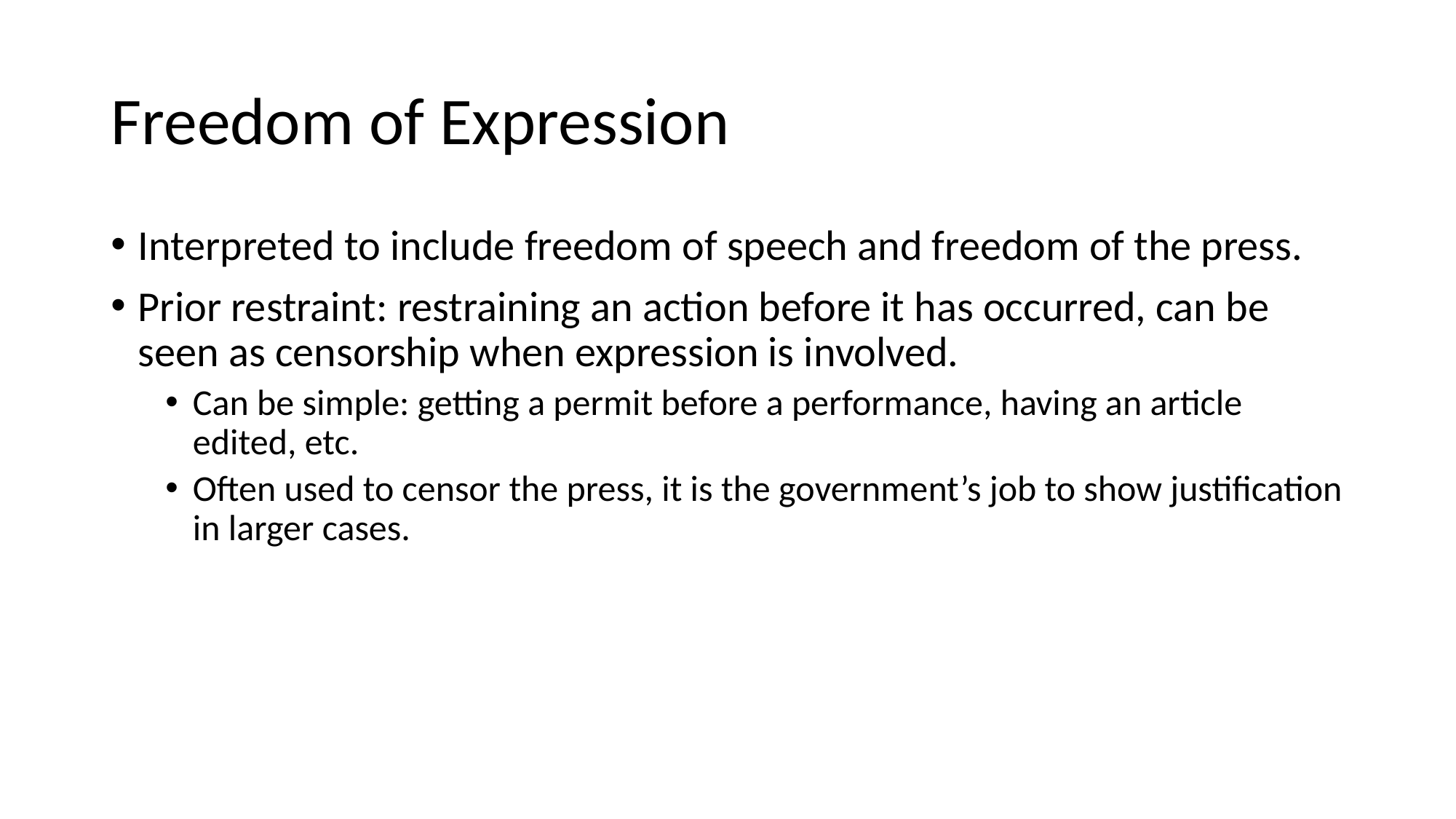

# Freedom of Expression
Interpreted to include freedom of speech and freedom of the press.
Prior restraint: restraining an action before it has occurred, can be seen as censorship when expression is involved.
Can be simple: getting a permit before a performance, having an article edited, etc.
Often used to censor the press, it is the government’s job to show justification in larger cases.